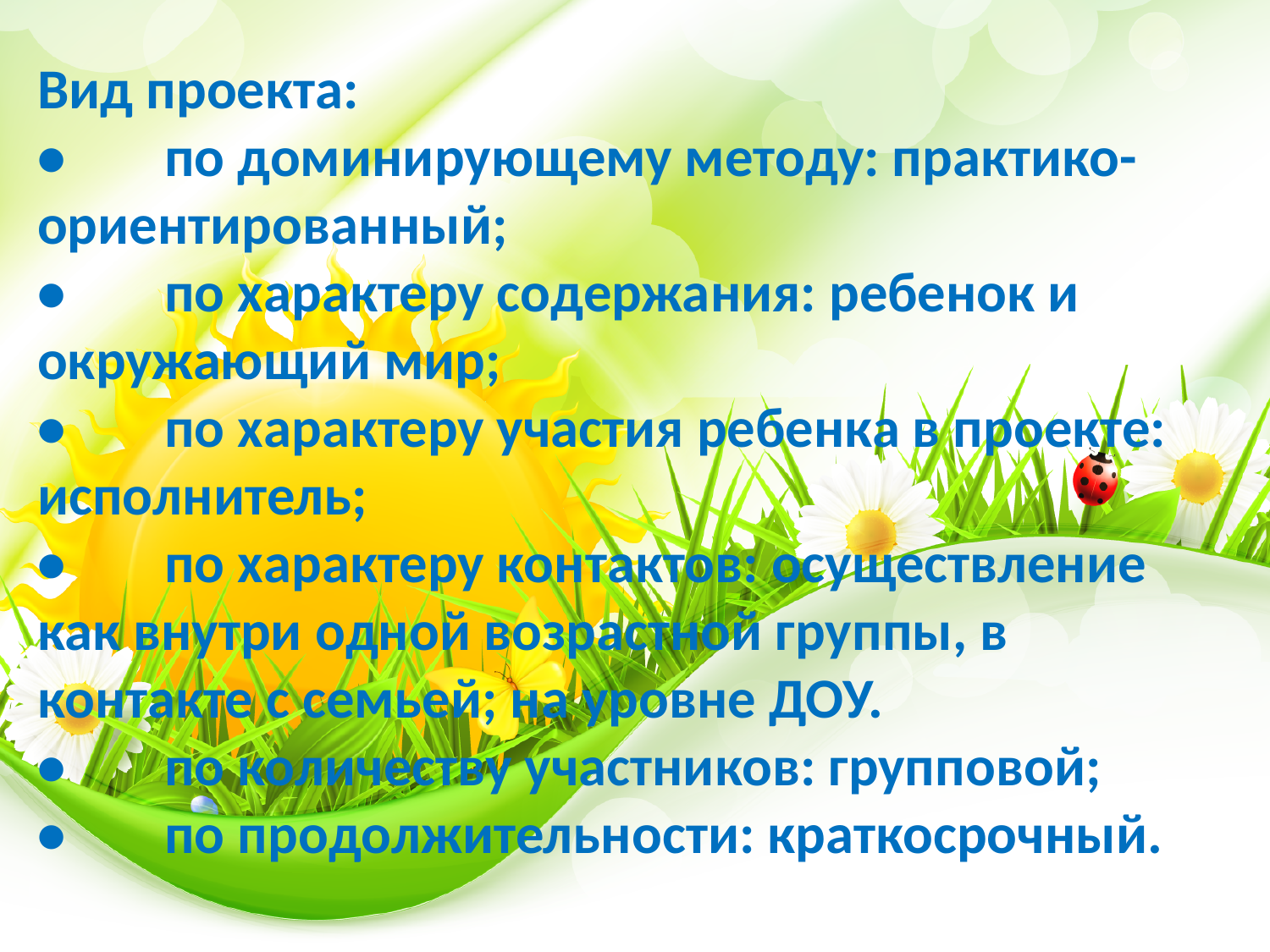

Вид проекта:
•	по доминирующему методу: практико-ориентированный;
•	по характеру содержания: ребенок и окружающий мир;
•	по характеру участия ребенка в проекте:  исполнитель;
•	по характеру контактов: осуществление как внутри одной возрастной группы, в контакте с семьей; на уровне ДОУ.
•	по количеству участников: групповой;
•	по продолжительности: краткосрочный.